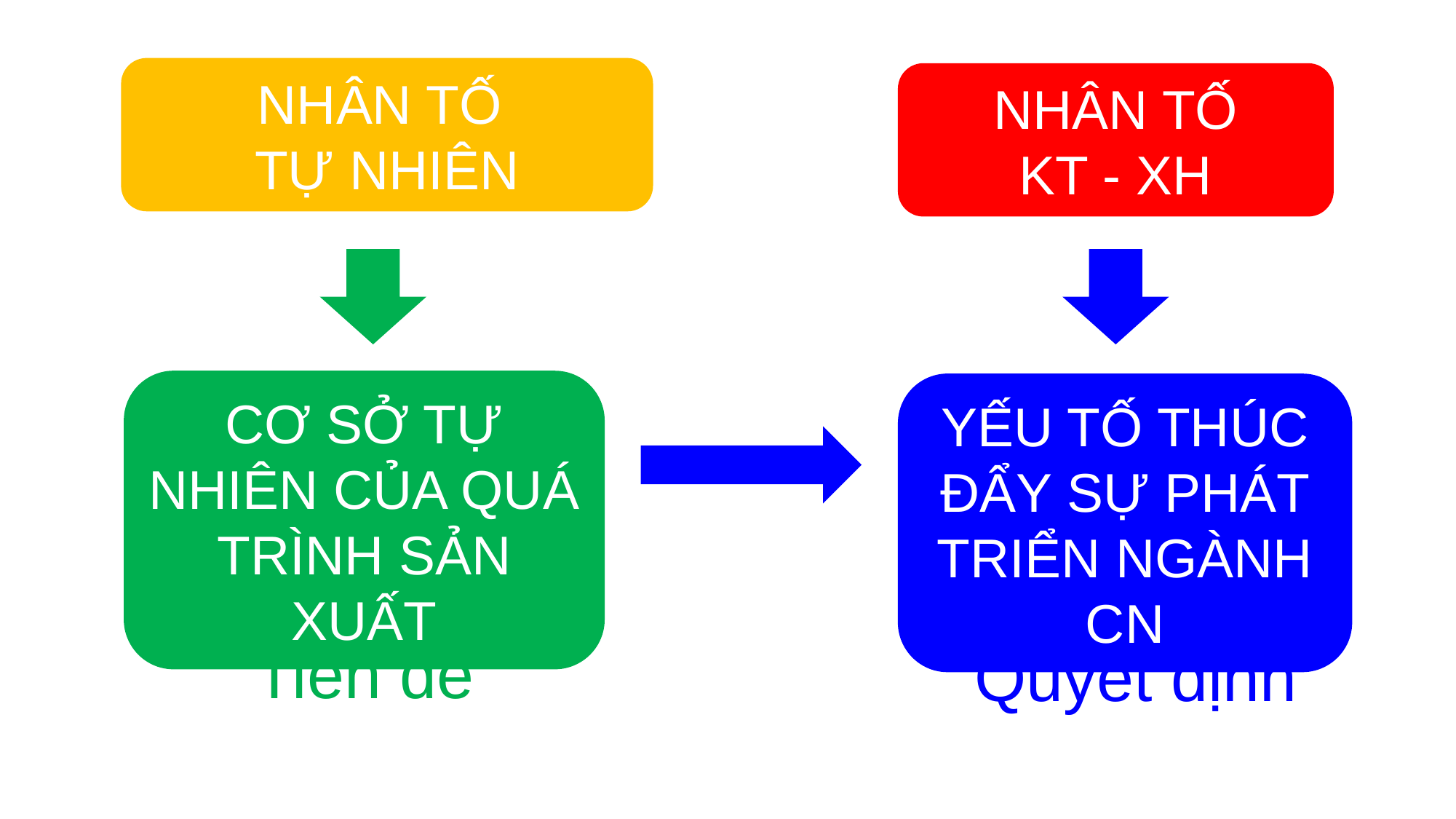

NHÂN TỐ
TỰ NHIÊN
NHÂN TỐ
KT - XH

CƠ SỞ TỰ NHIÊN CỦA QUÁ TRÌNH SẢN XUẤT
YẾU TỐ THÚC ĐẨY SỰ PHÁT TRIỂN NGÀNH CN

Tiền đề
Quyết định